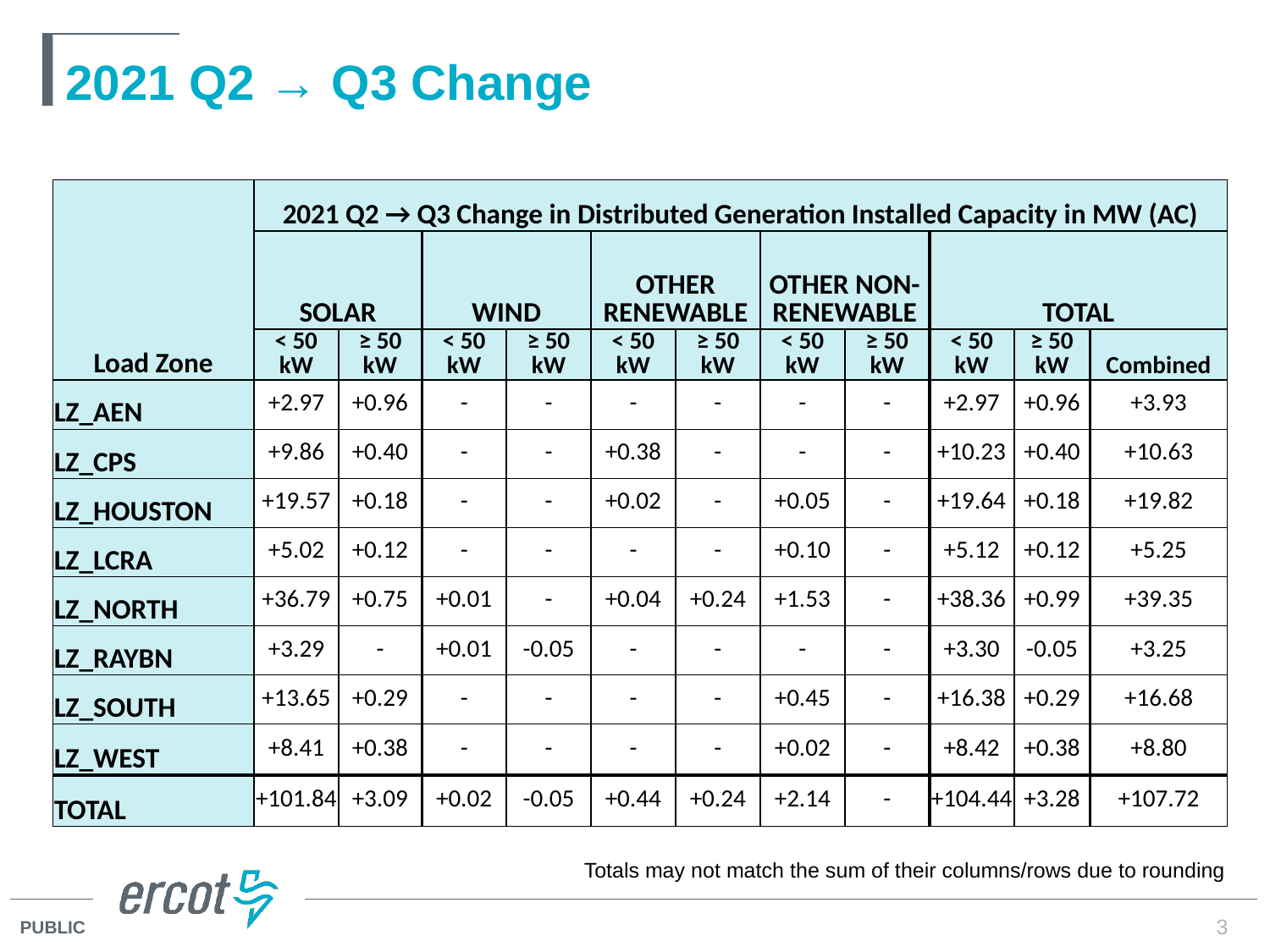

# 2021 Q2 → Q3 Change
| Load Zone | 2021 Q2 → Q3 Change in Distributed Generation Installed Capacity in MW (AC) |  |  |  |  |  |  |  |  |  |  |
| --- | --- | --- | --- | --- | --- | --- | --- | --- | --- | --- | --- |
|  | SOLAR |  | WIND |  | OTHER RENEWABLE |  | OTHER NON-RENEWABLE |  | TOTAL |  |  |
|  | < 50 kW | ≥ 50 kW | < 50 kW | ≥ 50 kW | < 50 kW | ≥ 50 kW | < 50 kW | ≥ 50 kW | < 50 kW | ≥ 50 kW | Combined |
| LZ\_AEN | +2.97 | +0.96 | - | - | - | - | - | - | +2.97 | +0.96 | +3.93 |
| LZ\_CPS | +9.86 | +0.40 | - | - | +0.38 | - | - | - | +10.23 | +0.40 | +10.63 |
| LZ\_HOUSTON | +19.57 | +0.18 | - | - | +0.02 | - | +0.05 | - | +19.64 | +0.18 | +19.82 |
| LZ\_LCRA | +5.02 | +0.12 | - | - | - | - | +0.10 | - | +5.12 | +0.12 | +5.25 |
| LZ\_NORTH | +36.79 | +0.75 | +0.01 | - | +0.04 | +0.24 | +1.53 | - | +38.36 | +0.99 | +39.35 |
| LZ\_RAYBN | +3.29 | - | +0.01 | -0.05 | - | - | - | - | +3.30 | -0.05 | +3.25 |
| LZ\_SOUTH | +13.65 | +0.29 | - | - | - | - | +0.45 | - | +16.38 | +0.29 | +16.68 |
| LZ\_WEST | +8.41 | +0.38 | - | - | - | - | +0.02 | - | +8.42 | +0.38 | +8.80 |
| TOTAL | +101.84 | +3.09 | +0.02 | -0.05 | +0.44 | +0.24 | +2.14 | - | +104.44 | +3.28 | +107.72 |
Totals may not match the sum of their columns/rows due to rounding
3